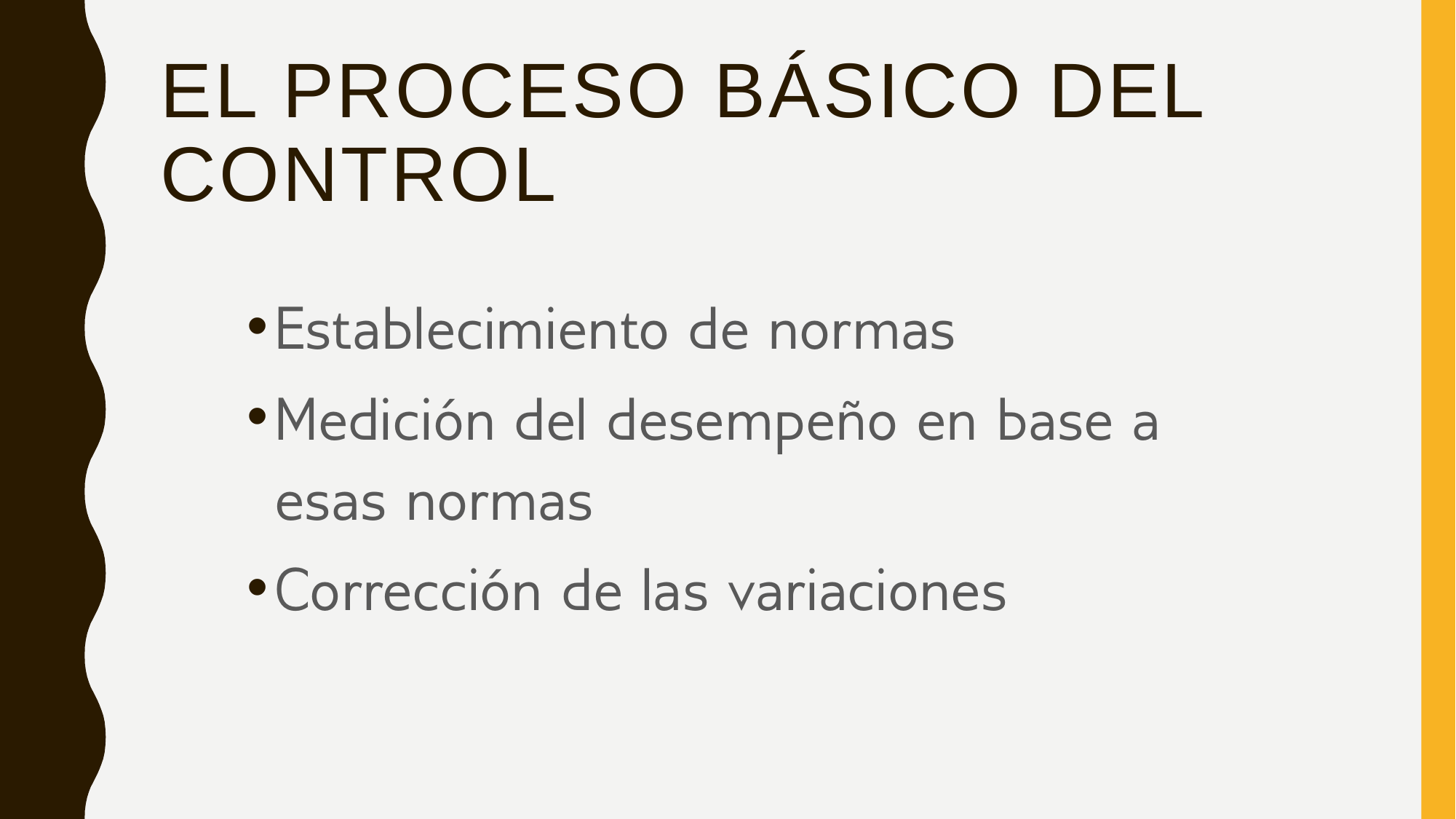

# El proceso básico del control
Establecimiento de normas
Medición del desempeño en base a esas normas
Corrección de las variaciones